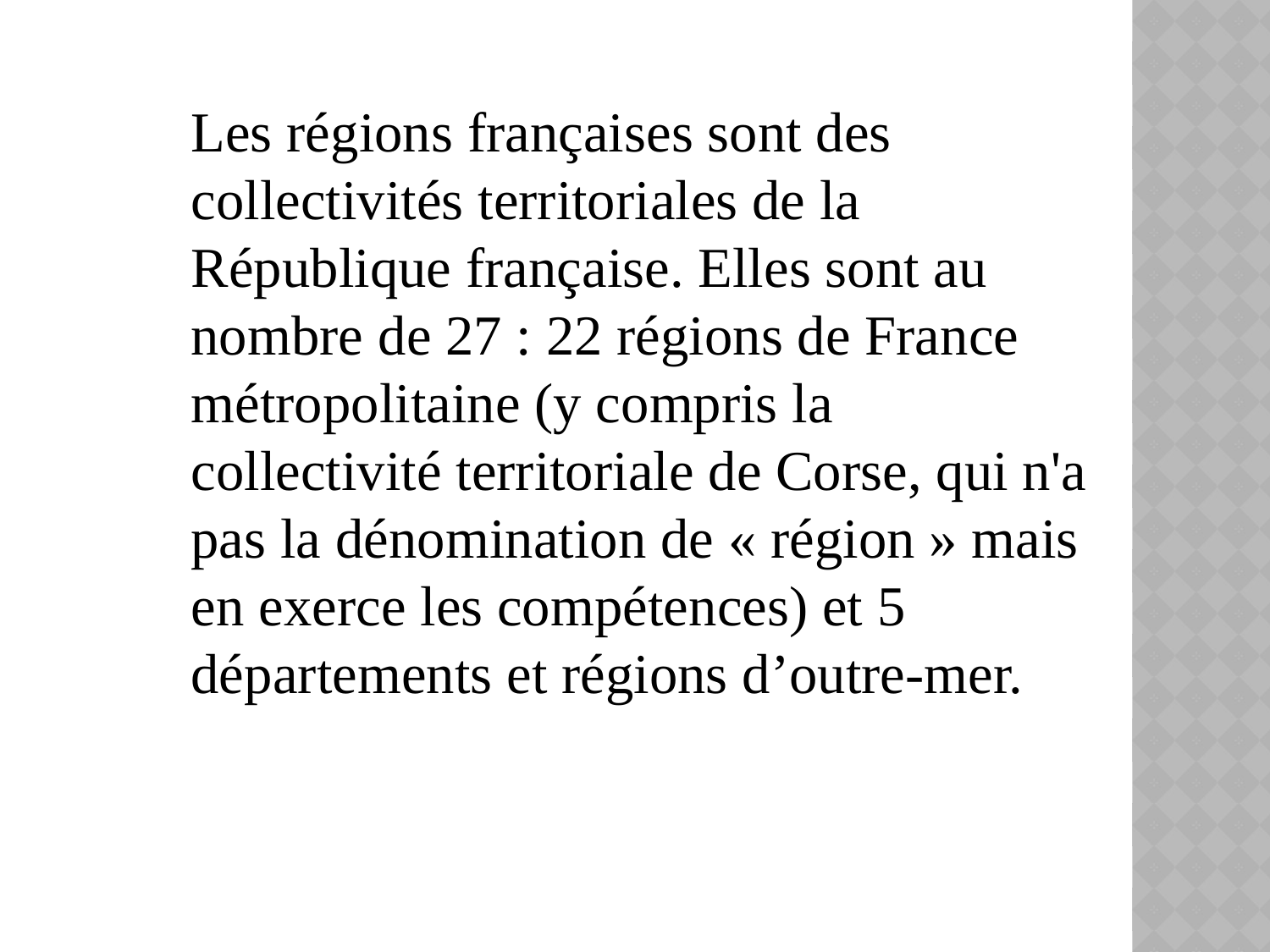

Les régions françaises sont des collectivités territoriales de la République française. Elles sont au nombre de 27 : 22 régions de France métropolitaine (y compris la collectivité territoriale de Corse, qui n'a pas la dénomination de « région » mais en exerce les compétences) et 5 départements et régions d’outre-mer.